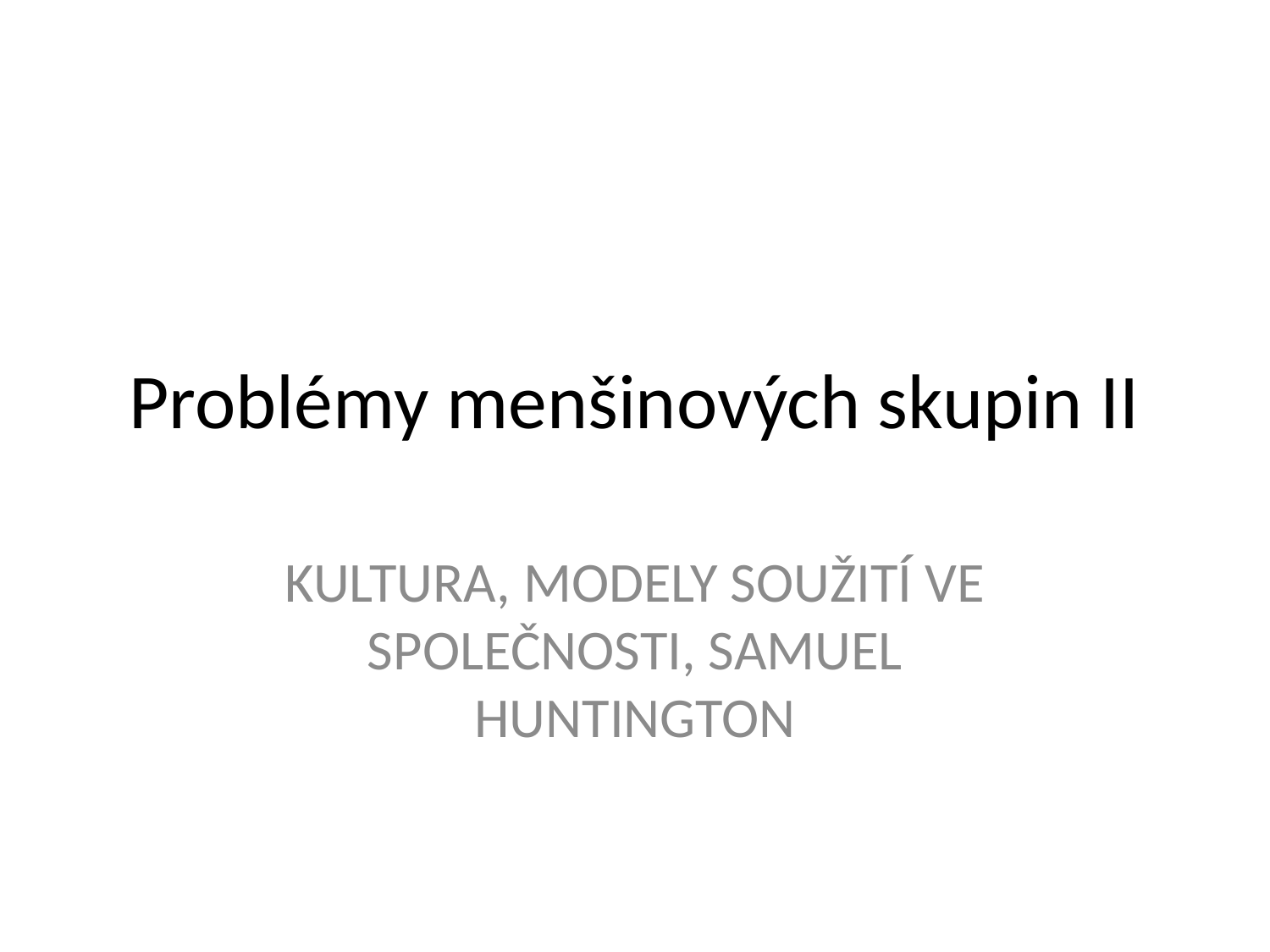

# Problémy menšinových skupin II
KULTURA, MODELY SOUŽITÍ VE SPOLEČNOSTI, SAMUEL HUNTINGTON